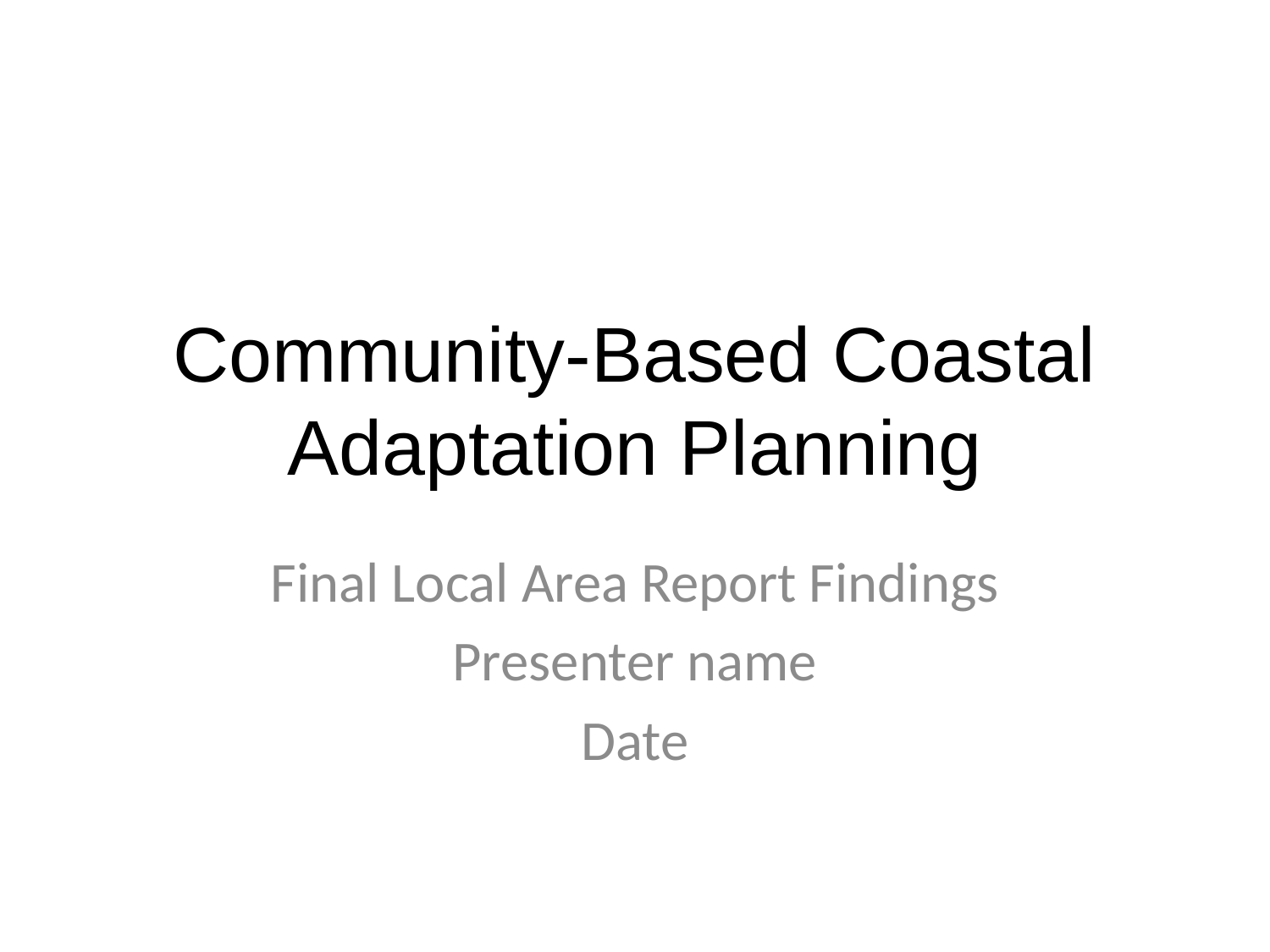

# Community-Based Coastal Adaptation Planning
Final Local Area Report Findings
Presenter name
Date